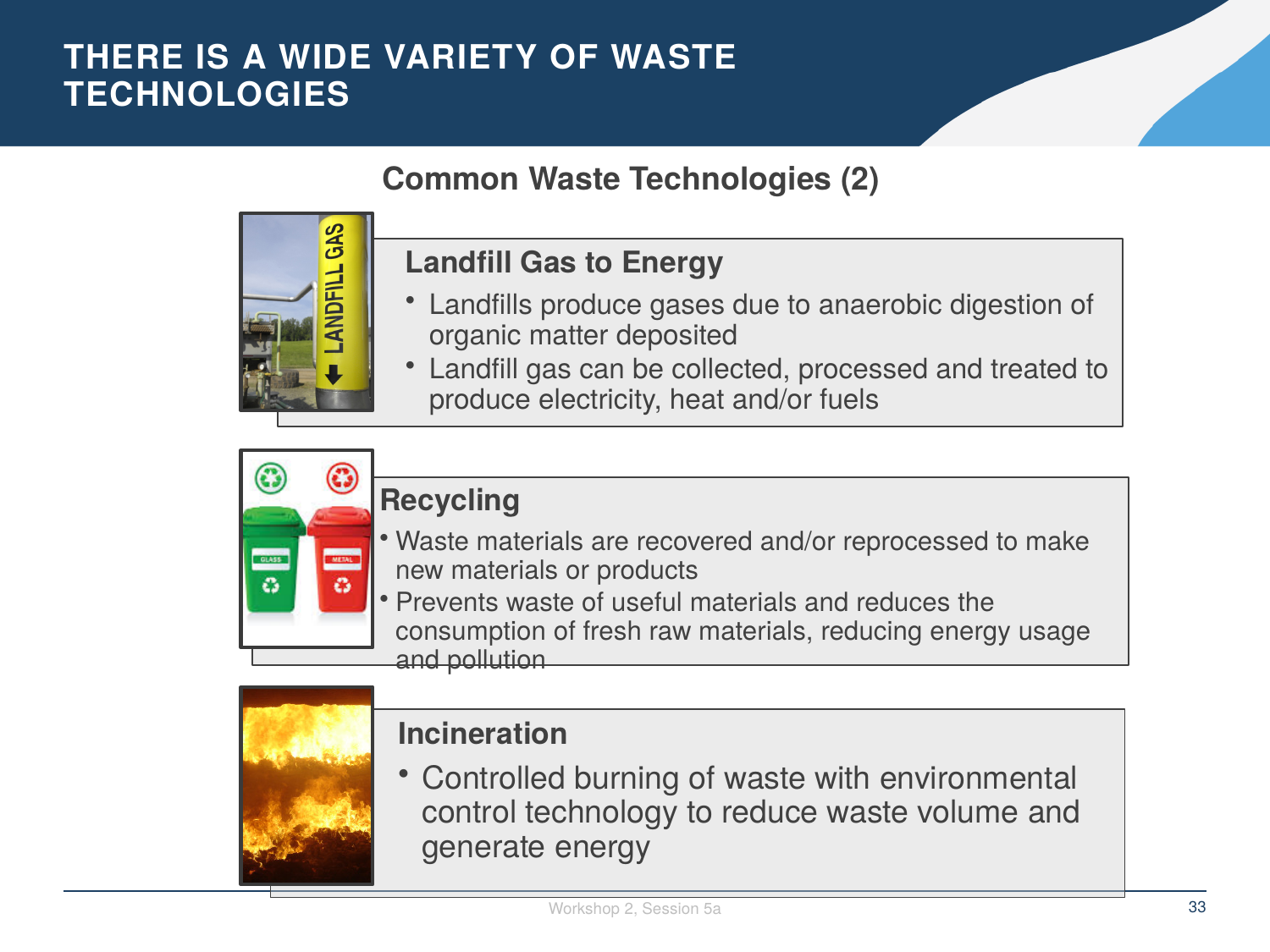

# There is a wide variety of Waste technologies
Common Waste Technologies (2)
Landfill Gas to Energy
Landfills produce gases due to anaerobic digestion of organic matter deposited
Landfill gas can be collected, processed and treated to produce electricity, heat and/or fuels

Recycling
Waste materials are recovered and/or reprocessed to make new materials or products
Prevents waste of useful materials and reduces the consumption of fresh raw materials, reducing energy usage and pollution
Incineration
Controlled burning of waste with environmental control technology to reduce waste volume and generate energy
Workshop 2, Session 5a
33